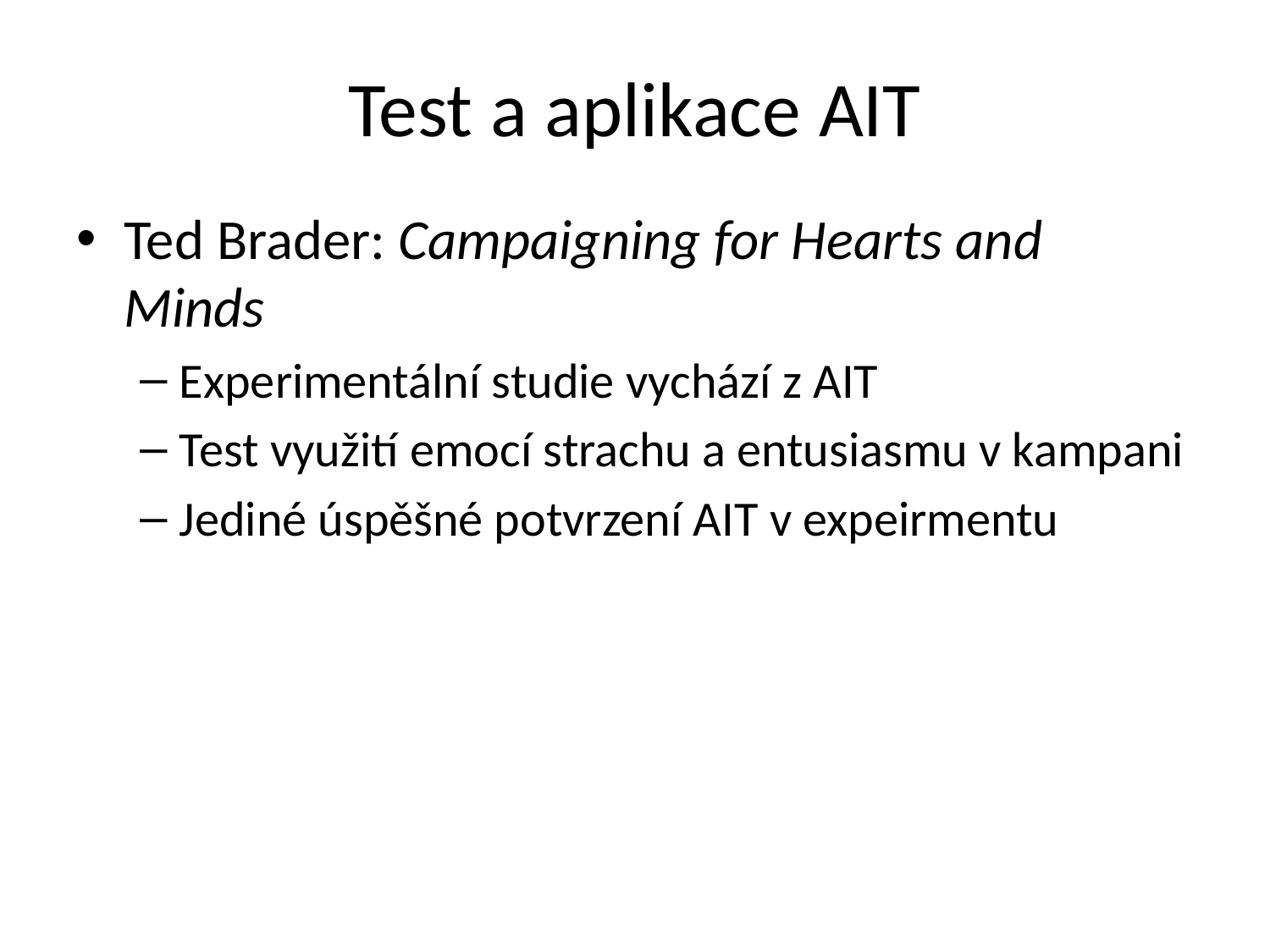

# Test a aplikace AIT
Ted Brader: Campaigning for Hearts and Minds
Experimentální studie vychází z AIT
Test využití emocí strachu a entusiasmu v kampani
Jediné úspěšné potvrzení AIT v expeirmentu